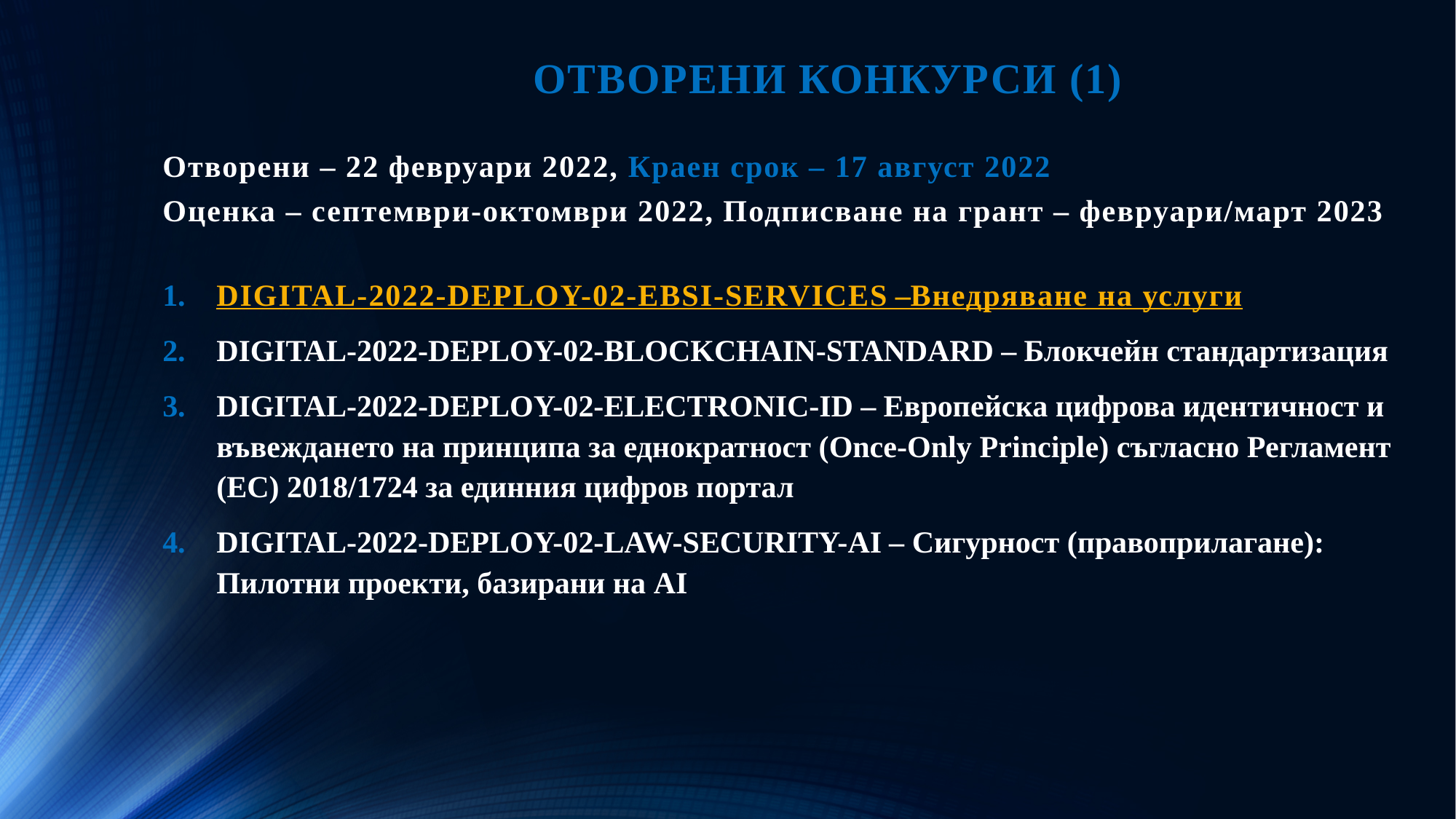

# ОТВОРЕНИ КОНКУРСИ (1)
Отворени – 22 февруари 2022, Краен срок – 17 август 2022
Оценка – септември-октомври 2022, Подписване на грант – февруари/март 2023

DIGITAL-2022-DEPLOY-02-EBSI-SERVICES –
Внедряване на услуги
DIGITAL-2022-DEPLOY-02-BLOCKCHAIN-STANDARD – Блокчейн стандартизация
DIGITAL-2022-DEPLOY-02-ELECTRONIC-ID – Европейска цифрова идентичност и въвеждането на принципа за еднократност (Once-Only Principle) съгласно Регламент (ЕС) 2018/1724 за единния цифров портал
DIGITAL-2022-DEPLOY-02-LAW-SECURITY-AI – Сигурност (правоприлагане): Пилотни проекти, базирани на AI